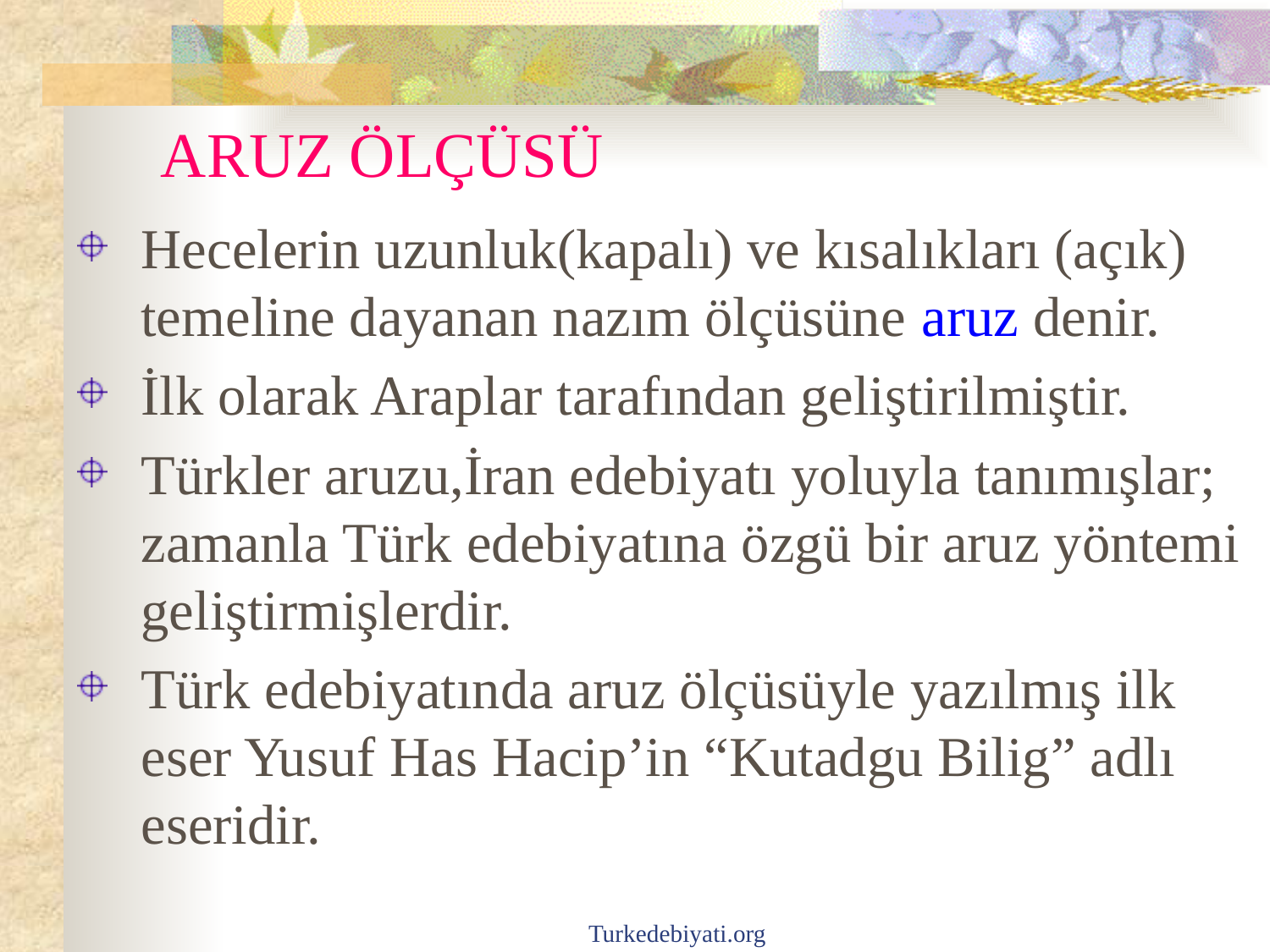

# ARUZ ÖLÇÜSÜ
Hecelerin uzunluk(kapalı) ve kısalıkları (açık) temeline dayanan nazım ölçüsüne aruz denir.
İlk olarak Araplar tarafından geliştirilmiştir.
Türkler aruzu,İran edebiyatı yoluyla tanımışlar; zamanla Türk edebiyatına özgü bir aruz yöntemi geliştirmişlerdir.
Türk edebiyatında aruz ölçüsüyle yazılmış ilk eser Yusuf Has Hacip’in “Kutadgu Bilig” adlı eseridir.

Turkedebiyati.org